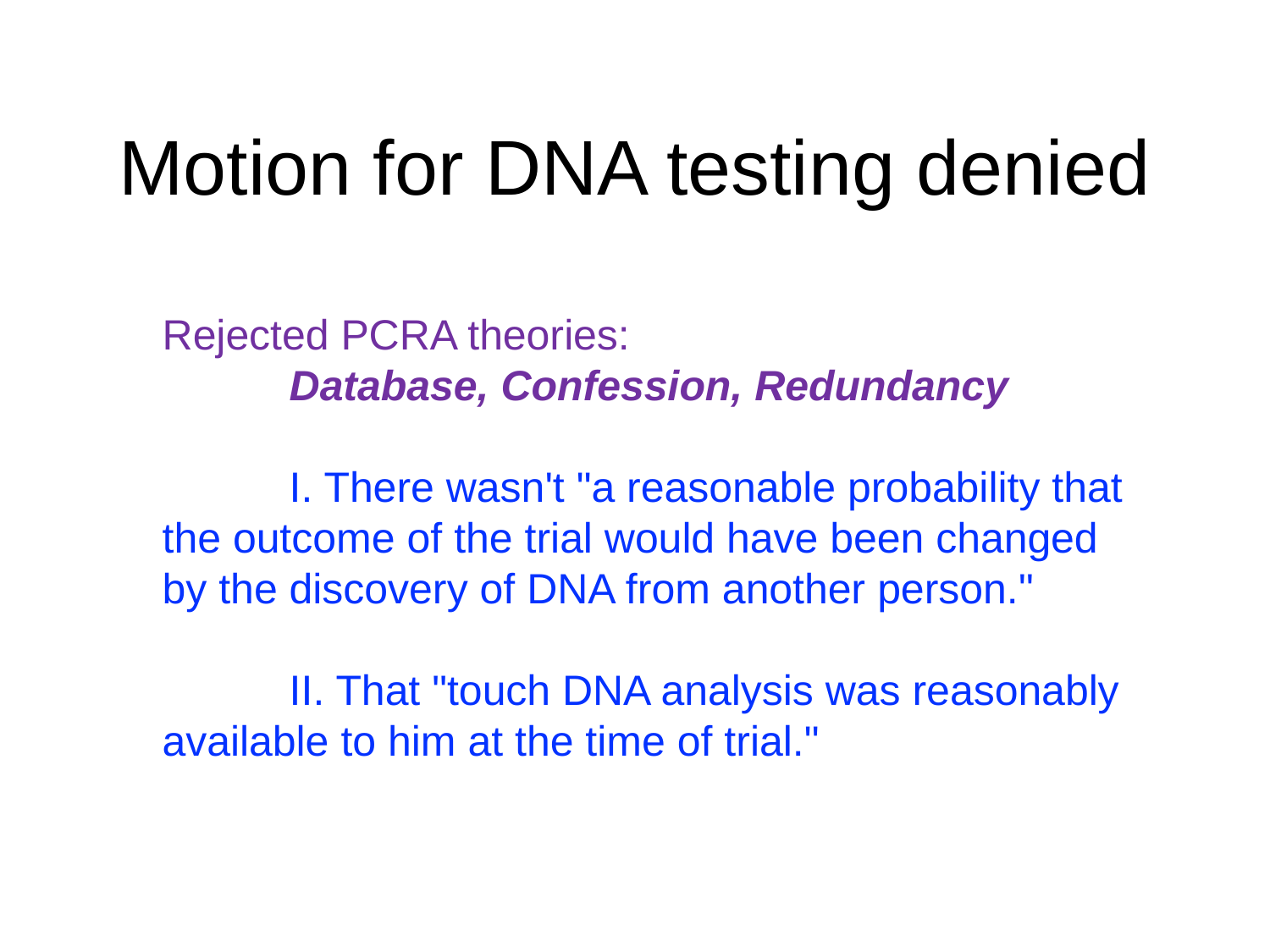

# Motion for DNA testing denied
Rejected PCRA theories:
	Database, Confession, Redundancy

	I. There wasn't "a reasonable probability that the outcome of the trial would have been changed by the discovery of DNA from another person."

	II. That "touch DNA analysis was reasonably available to him at the time of trial."